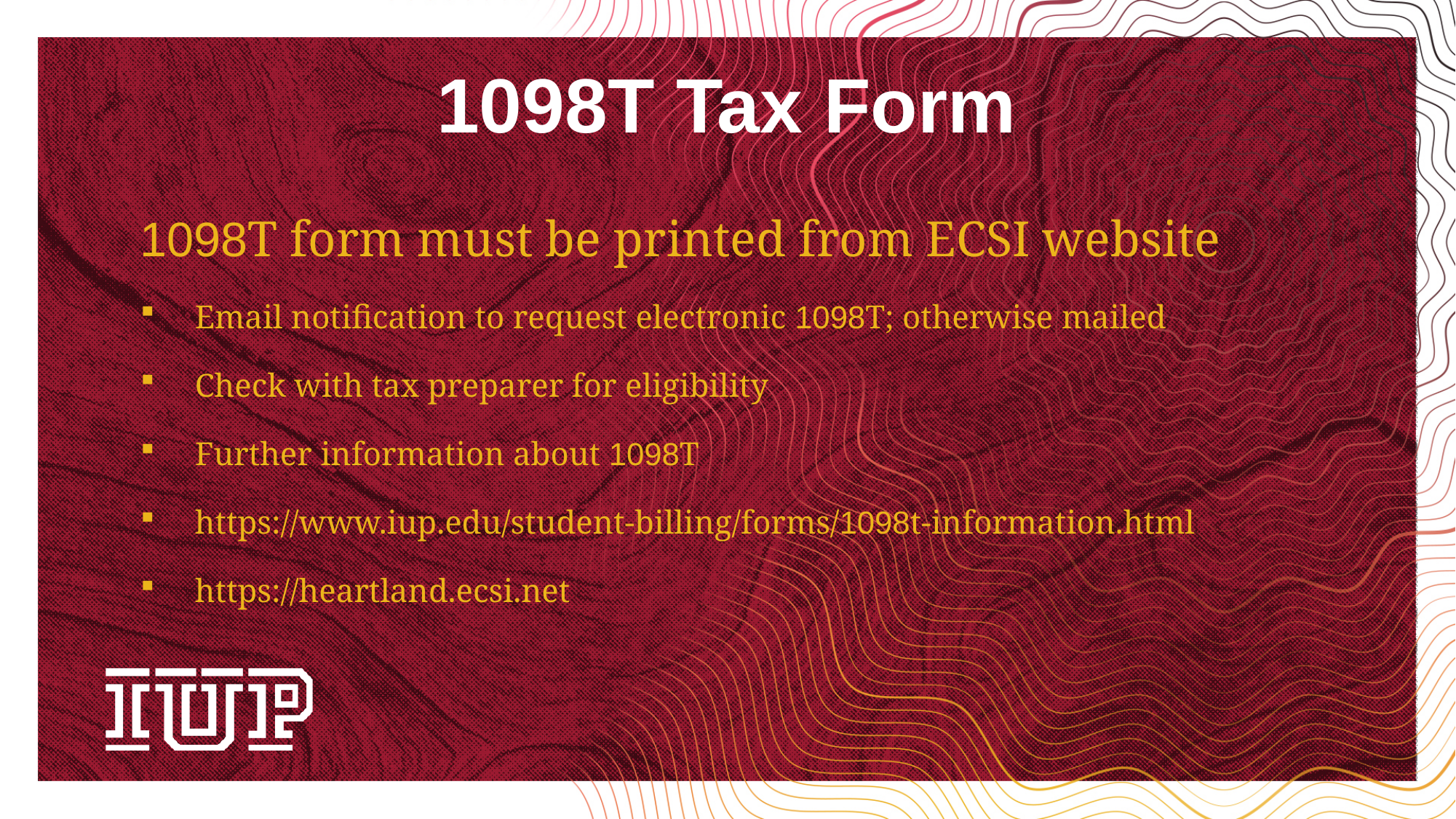

1098T Tax Form
1098T form must be printed from ECSI website
Email notification to request electronic 1098T; otherwise mailed
Check with tax preparer for eligibility
Further information about 1098T
https://www.iup.edu/student-billing/forms/1098t-information.html
https://heartland.ecsi.net